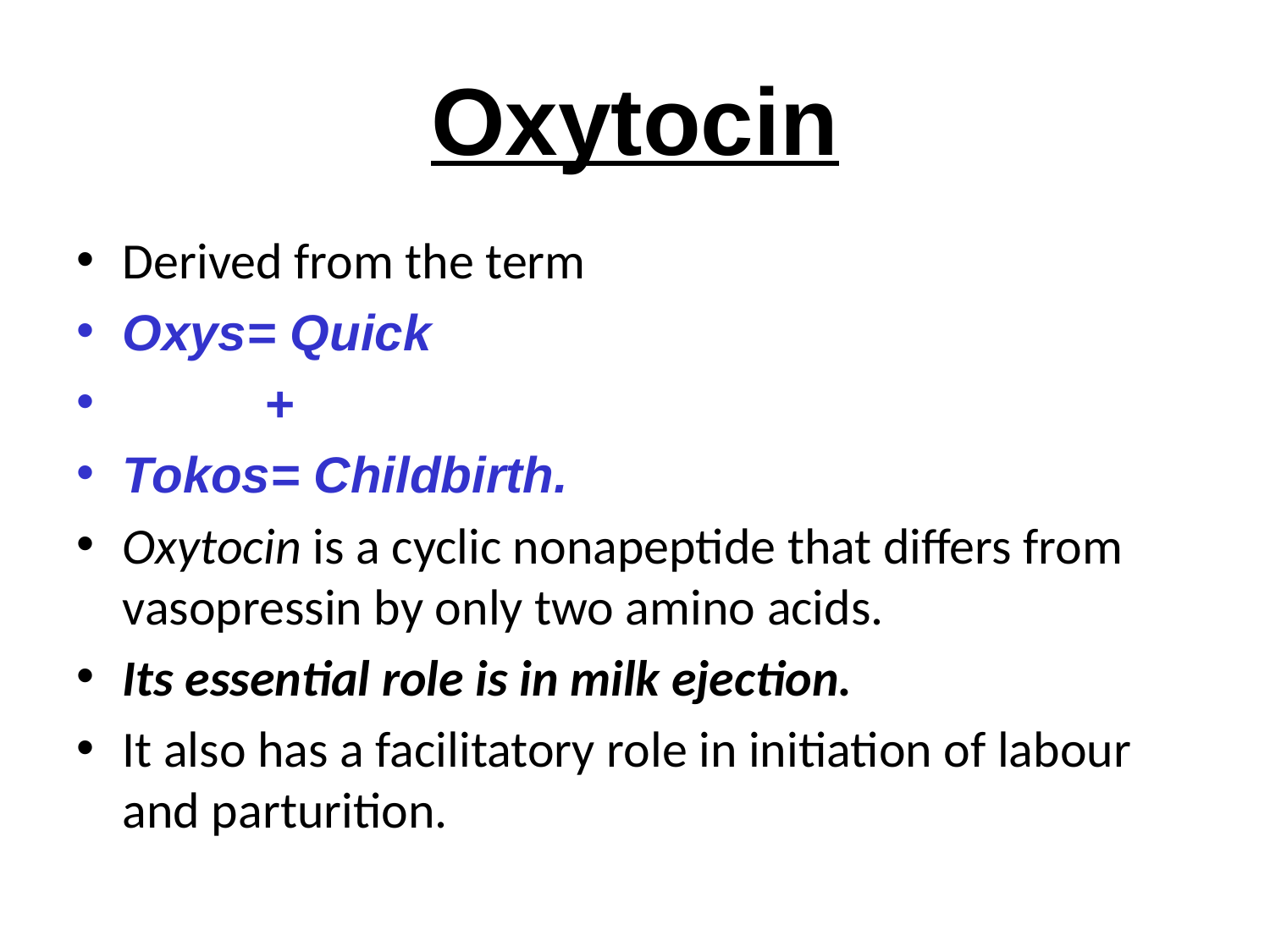

# Oxytocin
Derived from the term
Oxys= Quick
          +
Tokos= Childbirth.
Oxytocin is a cyclic nonapeptide that differs from vasopressin by only two amino acids.
Its essential role is in milk ejection.
It also has a facilitatory role in initiation of labour and parturition.